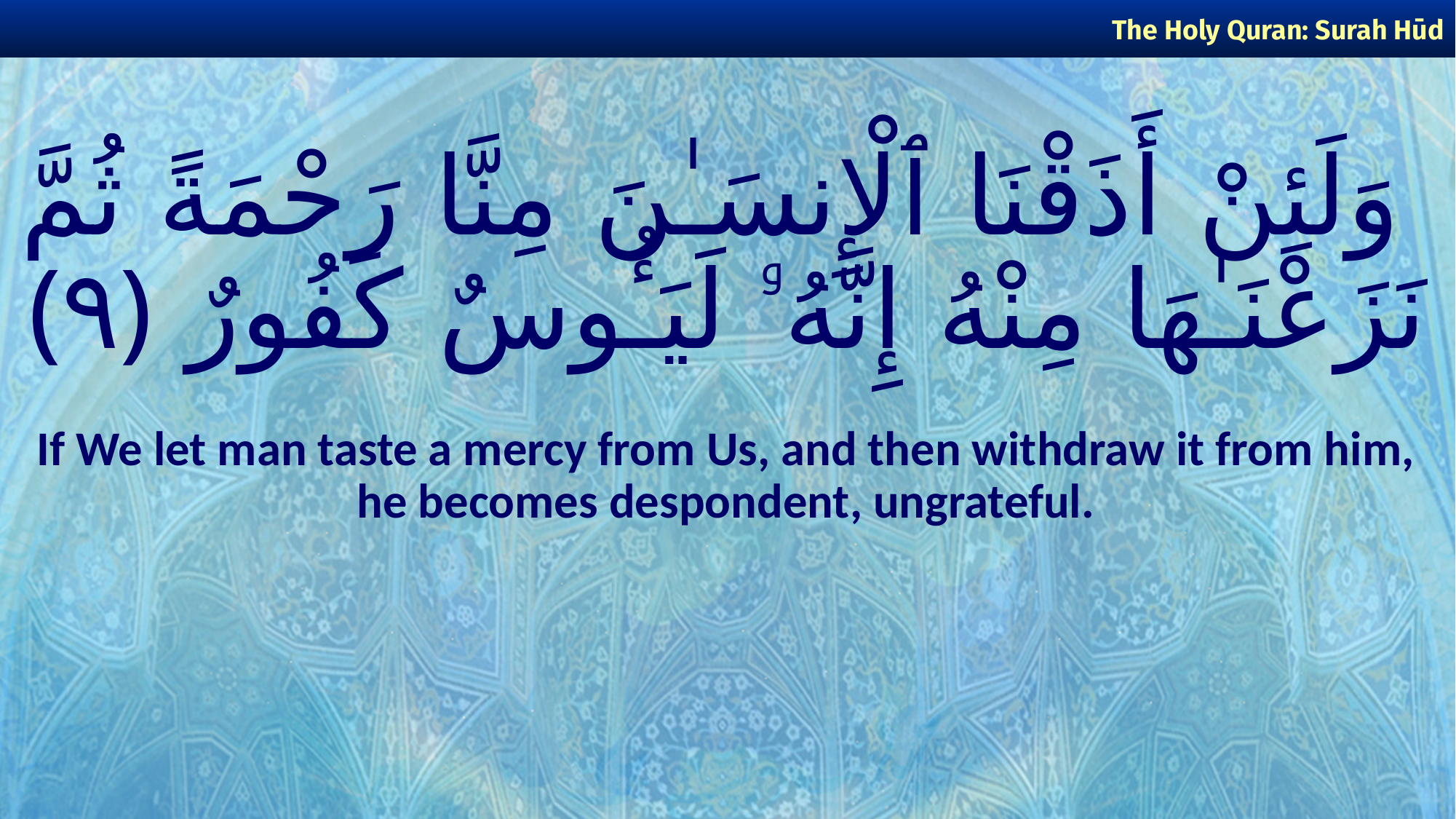

The Holy Quran: Surah Hūd
# وَلَئِنْ أَذَقْنَا ٱلْإِنسَـٰنَ مِنَّا رَحْمَةً ثُمَّ نَزَعْنَـٰهَا مِنْهُ إِنَّهُۥ لَيَـُٔوسٌ كَفُورٌ ﴿٩﴾
If We let man taste a mercy from Us, and then withdraw it from him, he becomes despondent, ungrateful.